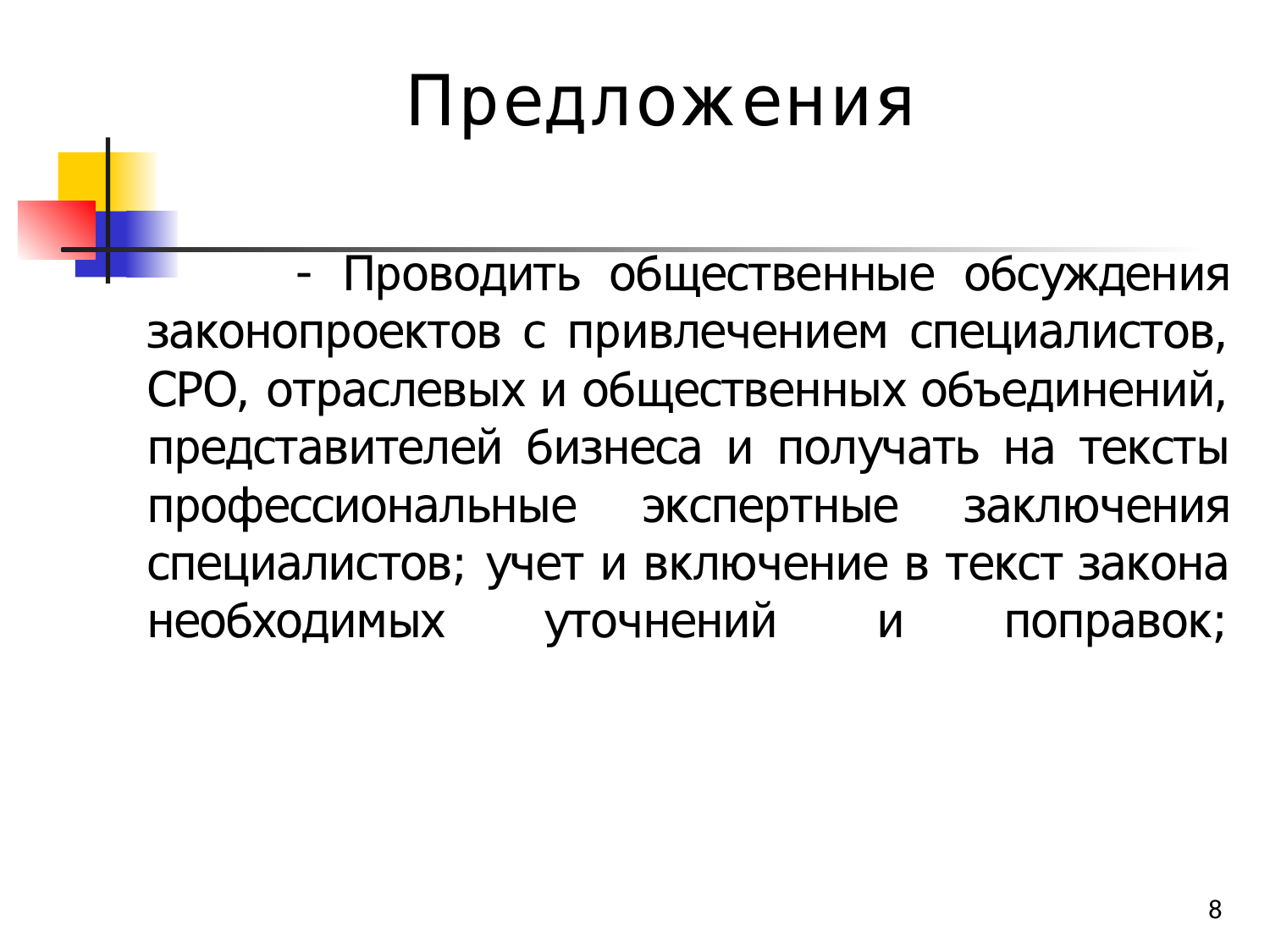

Предложения
# - Проводить общественные обсуждения законопроектов с привлечением специалистов, СРО, отраслевых и общественных объединений, представителей бизнеса и получать на тексты профессиональные экспертные заключения специалистов; учет и включение в текст закона необходимых уточнений и поправок;
8